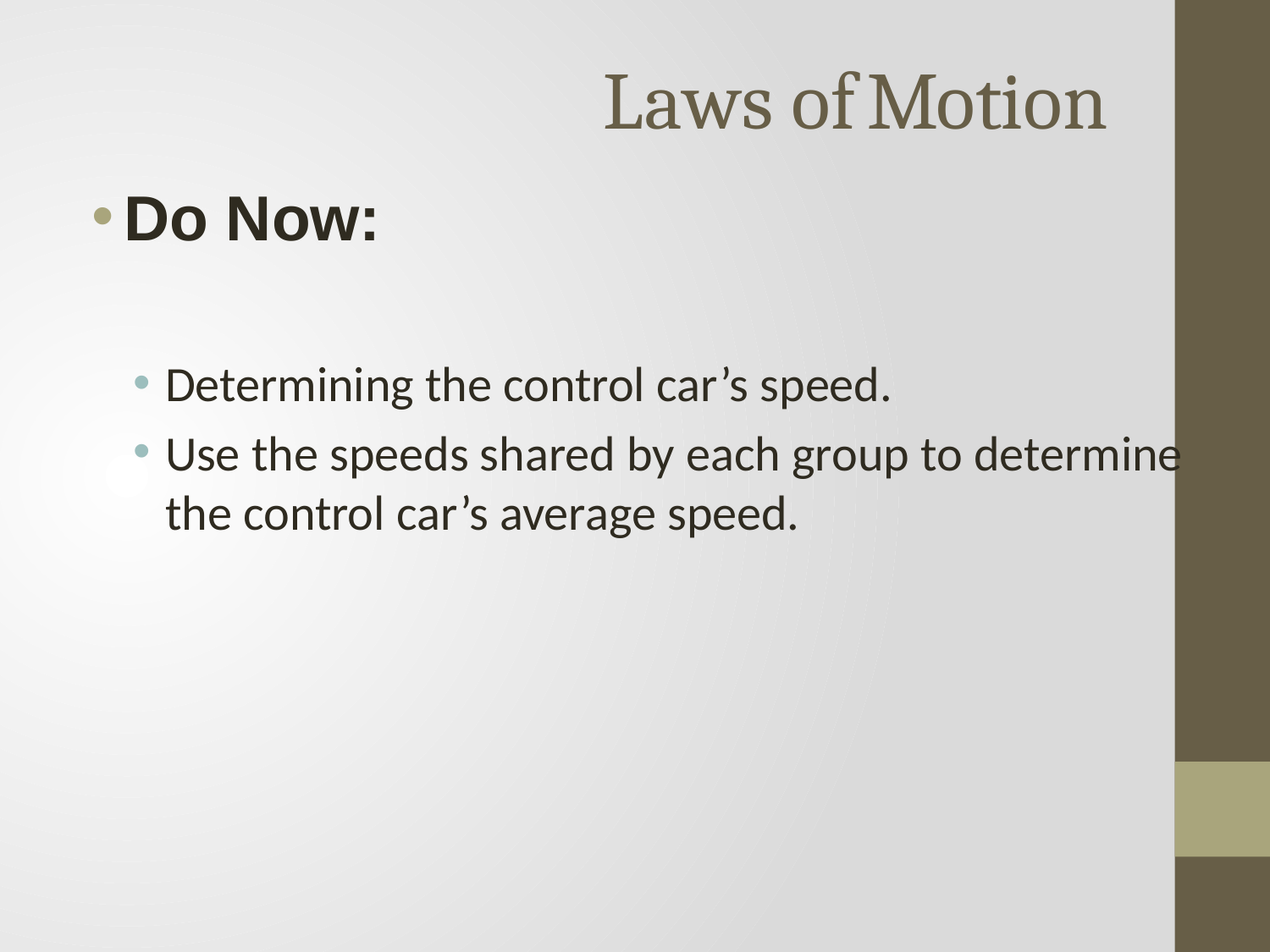

# Laws of Motion
Do Now:

Determining the control car’s speed.
Use the speeds shared by each group to determine the control car’s average speed.